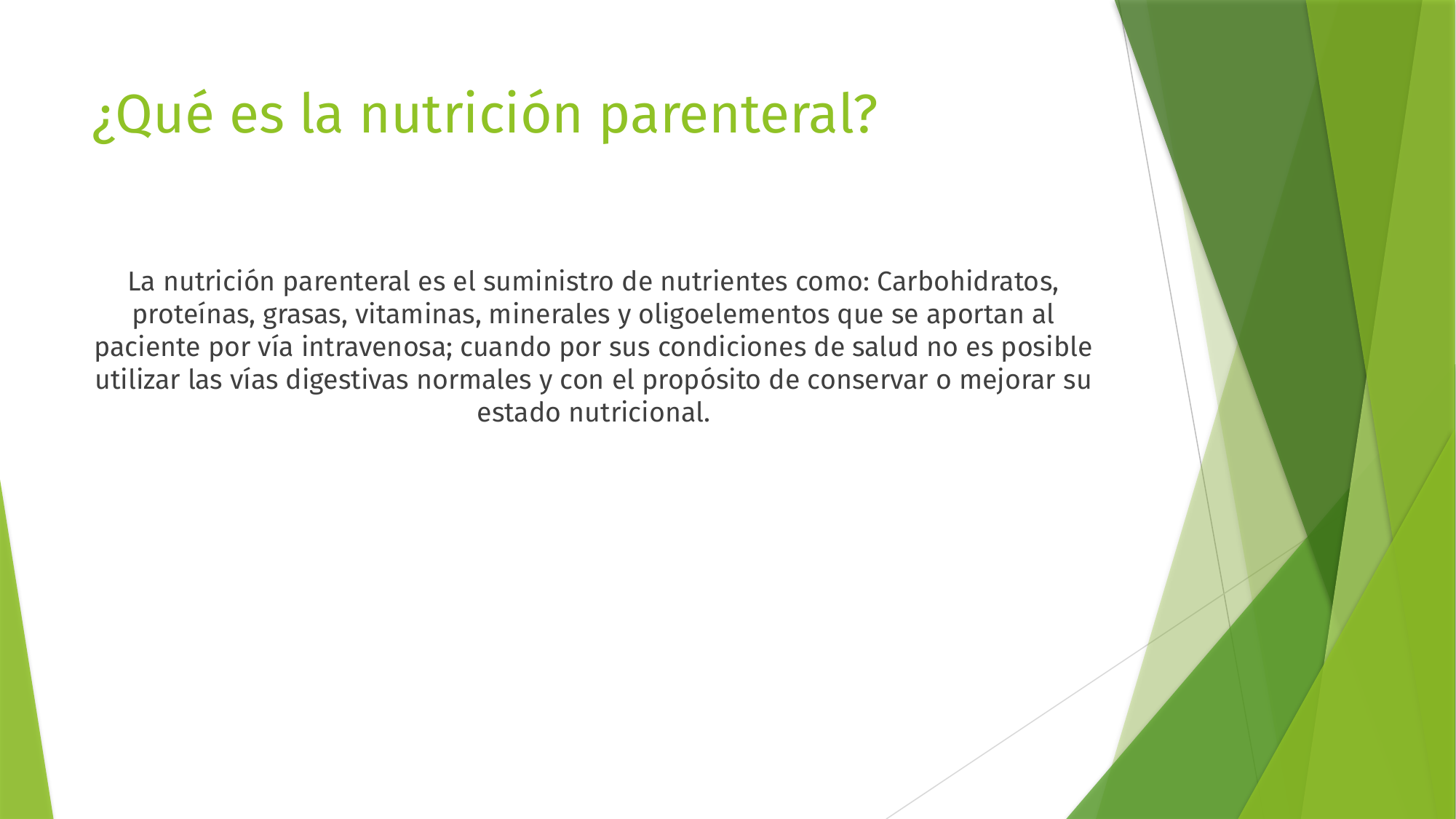

# ¿Qué es la nutrición parenteral?
La nutrición parenteral es el suministro de nutrientes como: Carbohidratos, proteínas, grasas, vitaminas, minerales y oligoelementos que se aportan al paciente por vía intravenosa; cuando por sus condiciones de salud no es posible utilizar las vías digestivas normales y con el propósito de conservar o mejorar su estado nutricional.